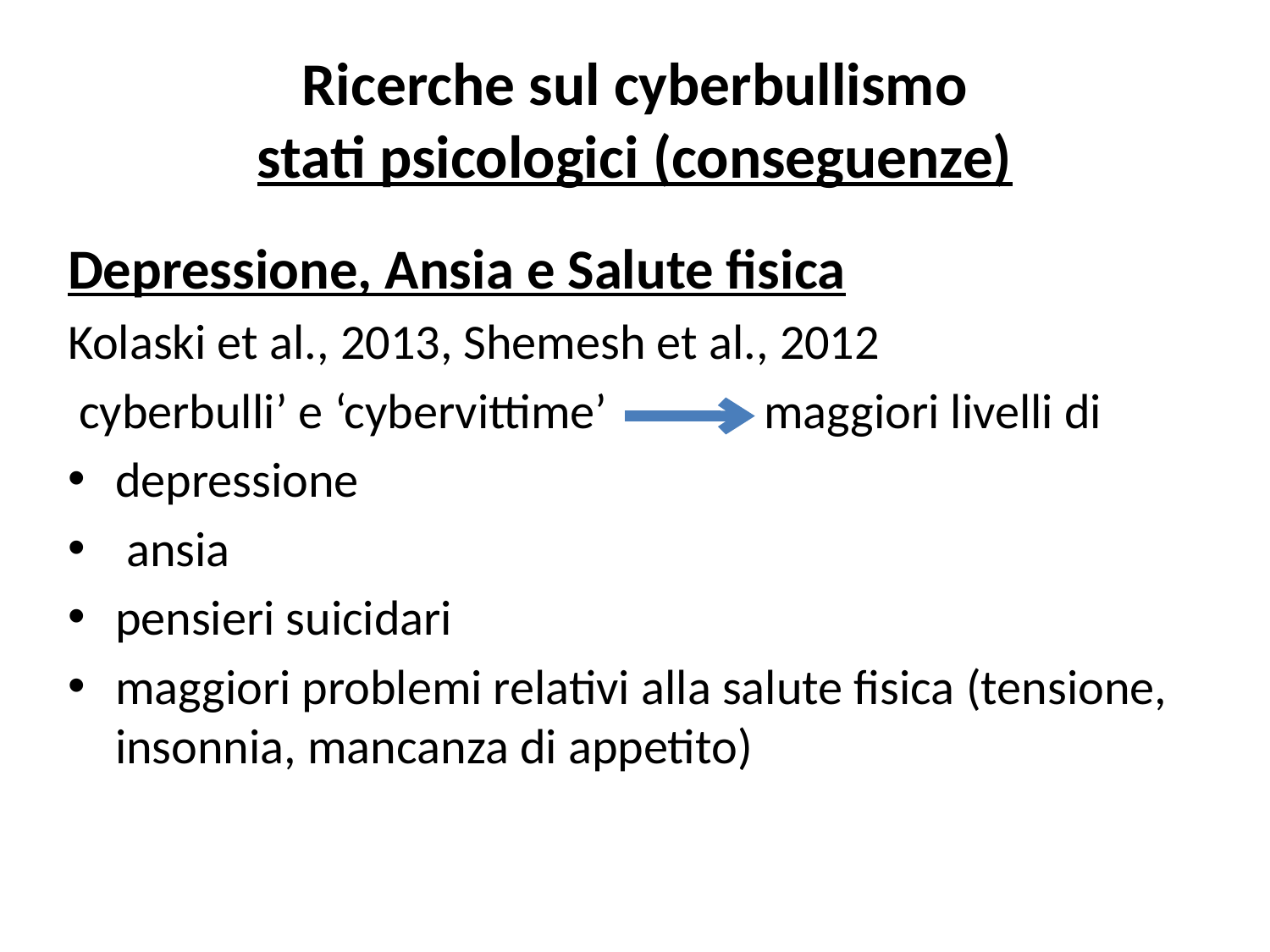

# Ricerche sul cyberbullismo stati psicologici (conseguenze)
Depressione, Ansia e Salute fisica
Kolaski et al., 2013, Shemesh et al., 2012
 cyberbulli’ e ‘cybervittime’              maggiori livelli di
depressione
 ansia
pensieri suicidari
maggiori problemi relativi alla salute fisica (tensione, insonnia, mancanza di appetito)